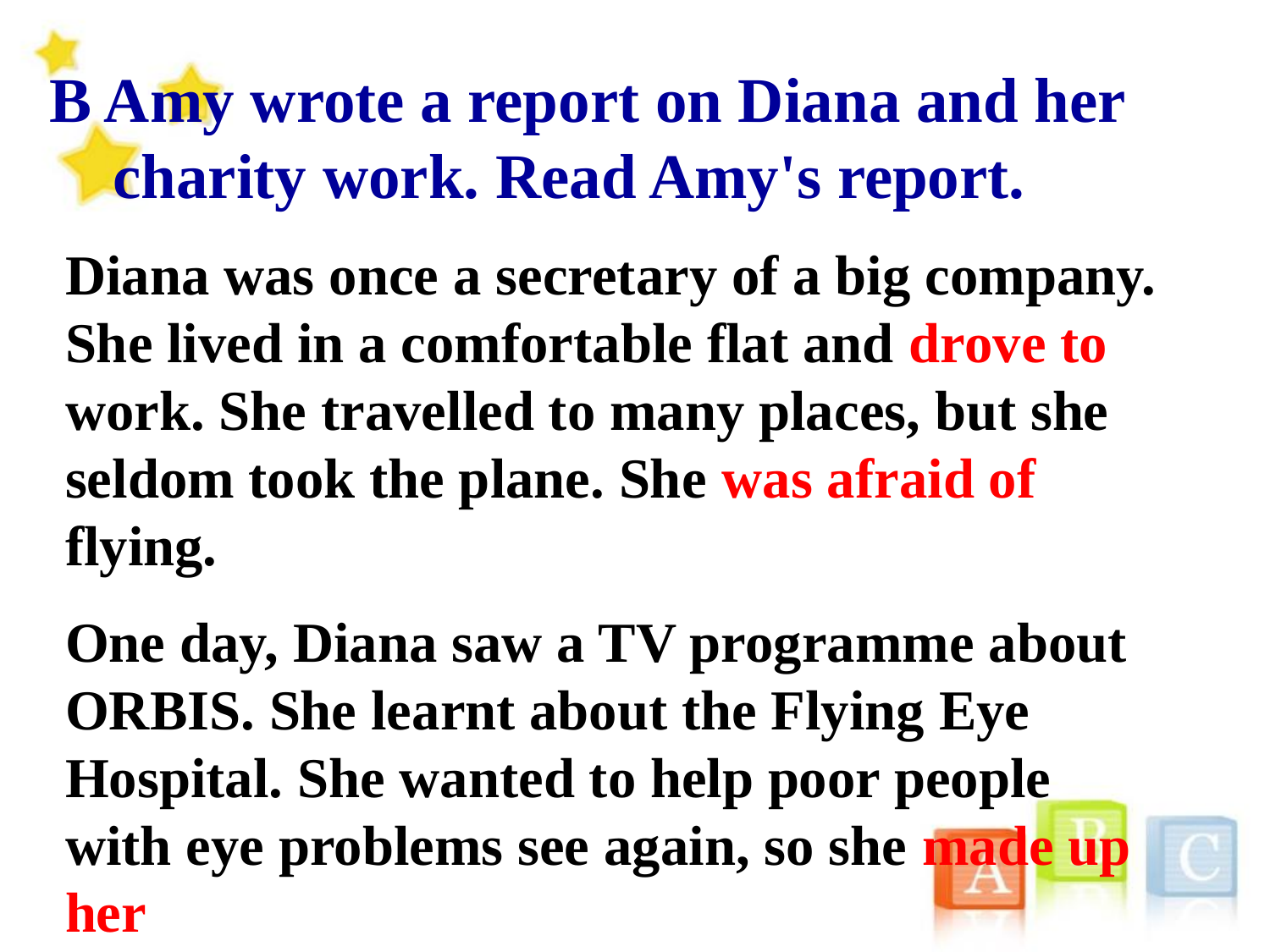

B Amy wrote a report on Diana and her
     charity work. Read Amy's report.
Diana was once a secretary of a big company. She lived in a comfortable flat and drove to work. She travelled to many places, but she seldom took the plane. She was afraid of flying.
One day, Diana saw a TV programme about ORBIS. She learnt about the Flying Eye Hospital. She wanted to help poor people with eye problems see again, so she made up her